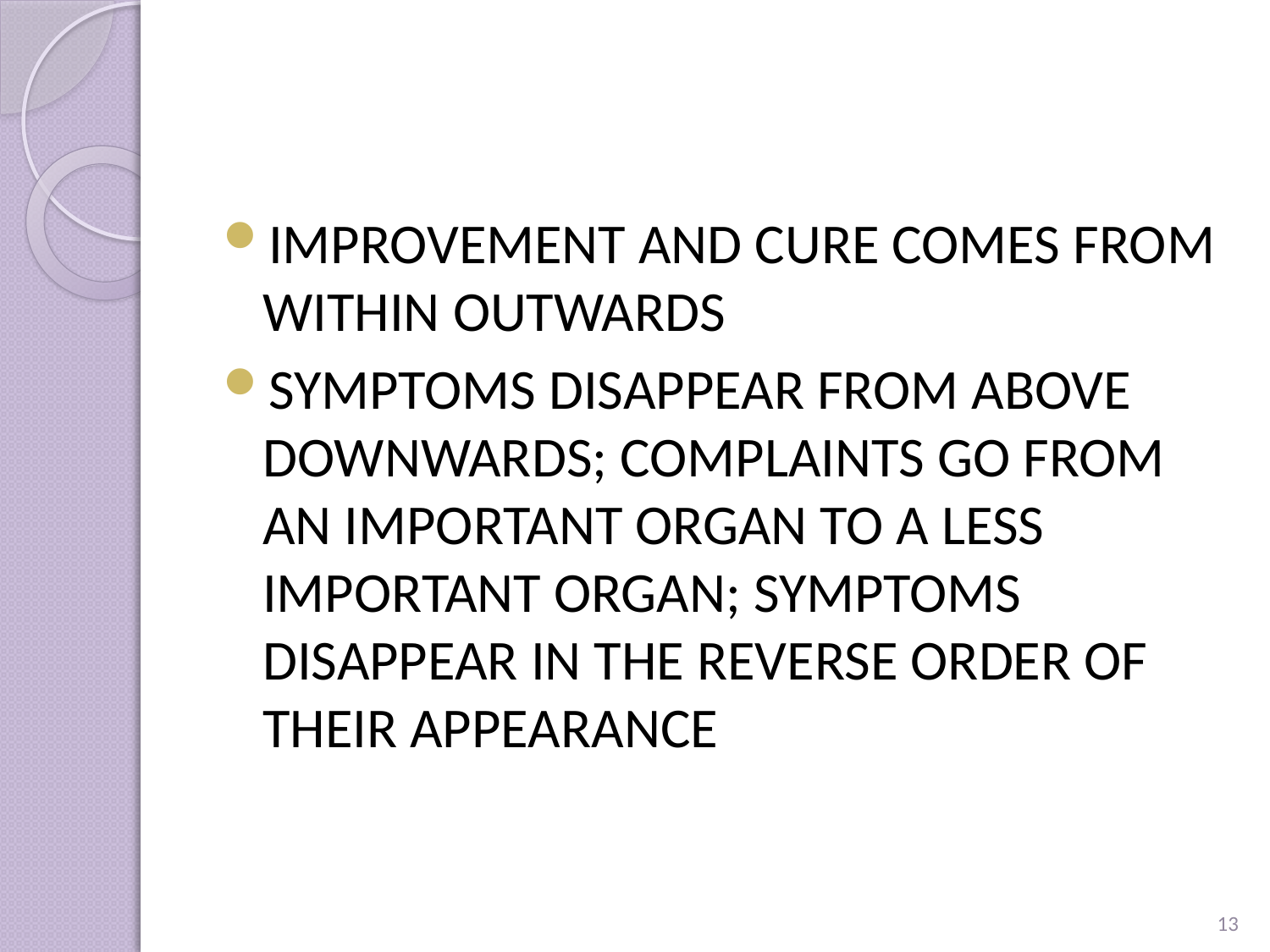

#
IMPROVEMENT AND CURE COMES FROM WITHIN OUTWARDS
SYMPTOMS DISAPPEAR FROM ABOVE DOWNWARDS; COMPLAINTS GO FROM AN IMPORTANT ORGAN TO A LESS IMPORTANT ORGAN; SYMPTOMS DISAPPEAR IN THE REVERSE ORDER OF THEIR APPEARANCE
13